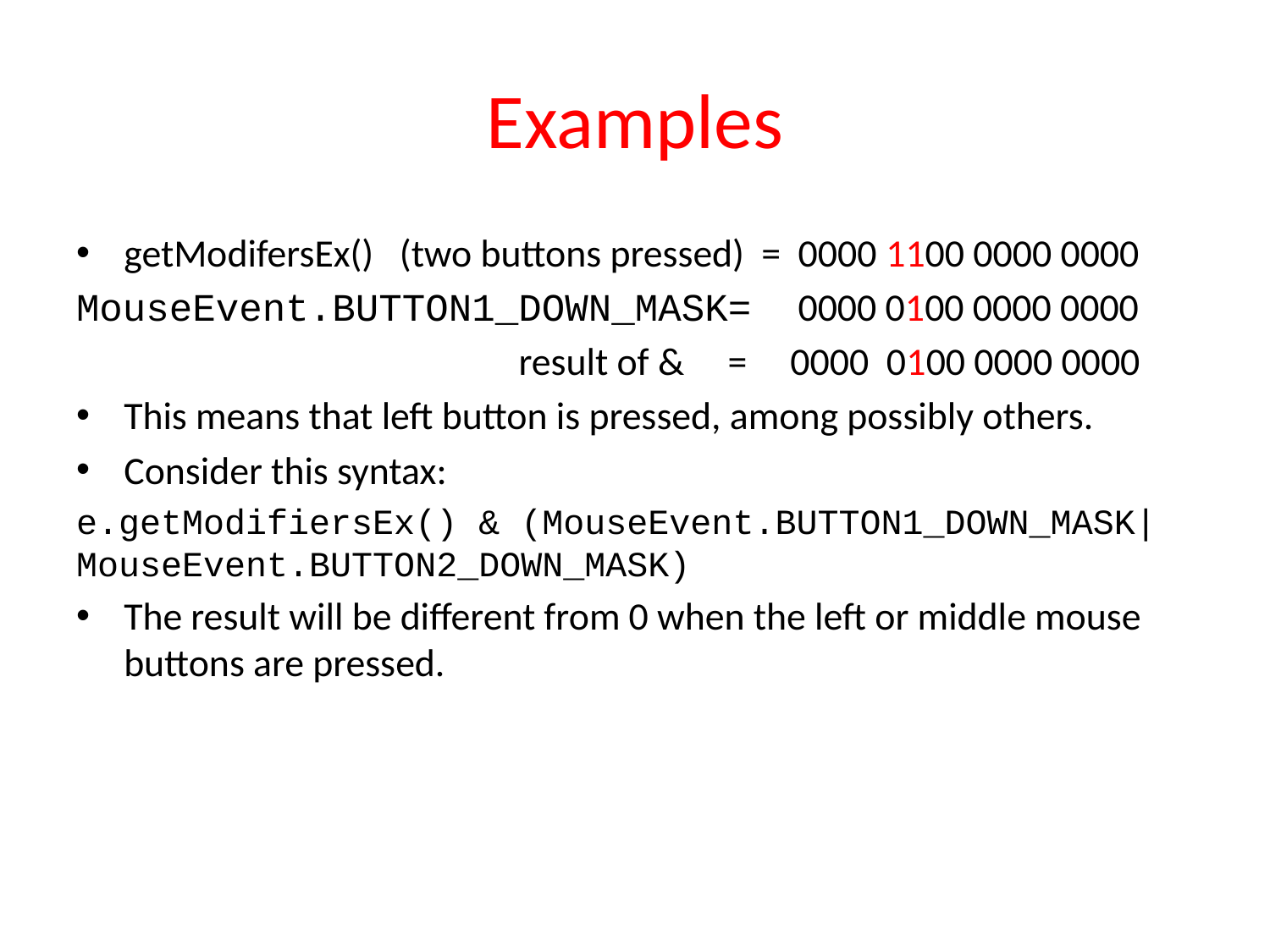

# Examples
getModifersEx()   (two buttons pressed)  =  0000 1100 0000 0000
MouseEvent.BUTTON1_DOWN_MASK=  0000 0100 0000 0000
                                                   result of &     =     0000  0100 0000 0000
This means that left button is pressed, among possibly others.
Consider this syntax:
e.getModifiersEx() & (MouseEvent.BUTTON1_DOWN_MASK|MouseEvent.BUTTON2_DOWN_MASK)
The result will be different from 0 when the left or middle mouse buttons are pressed.